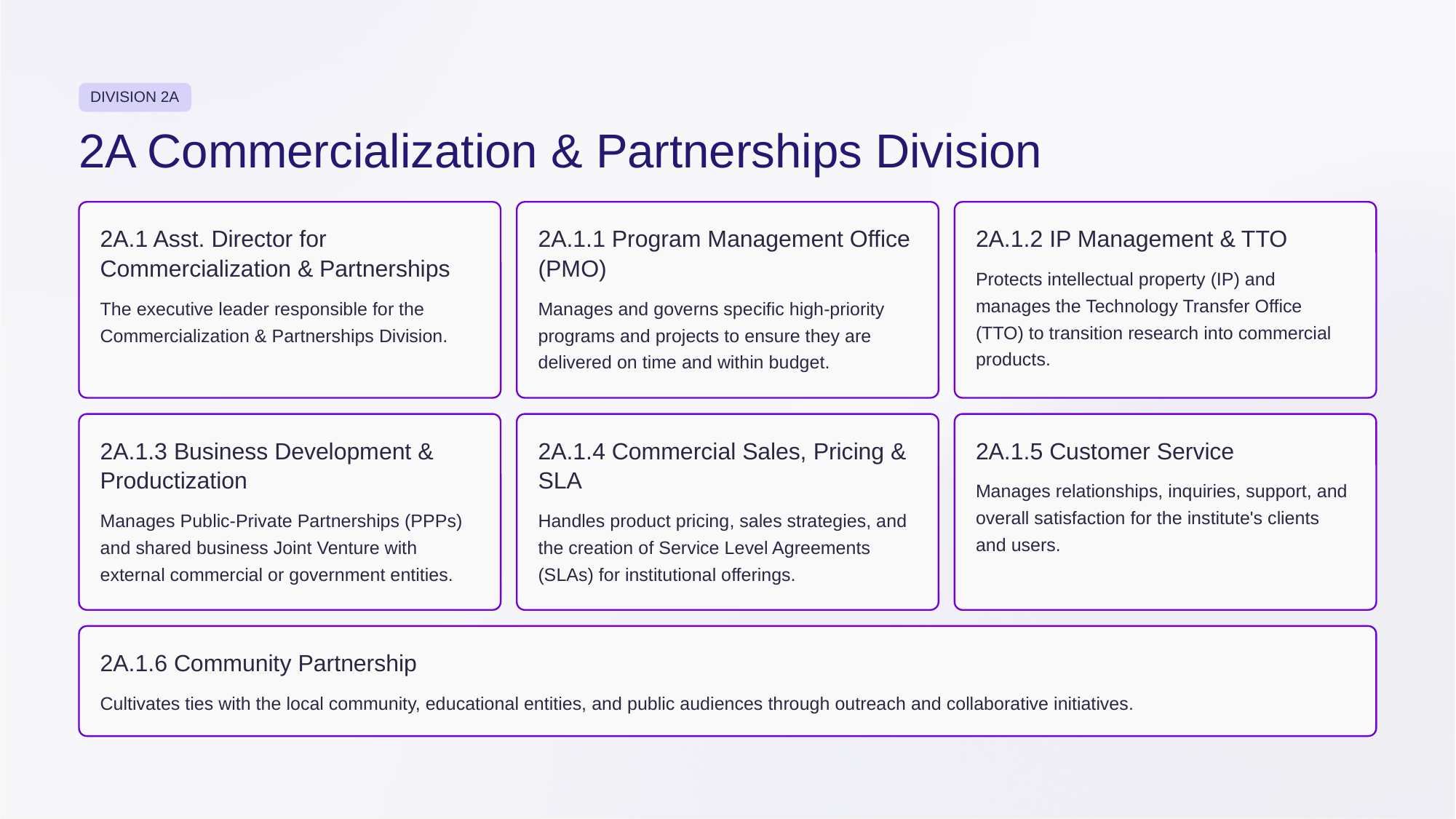

DIVISION 2A
2A Commercialization & Partnerships Division

2A.1.2 IP Management & TTO
2A.1 Asst. Director for Commercialization & Partnerships
2A.1.1 Program Management Office (PMO)
Protects intellectual property (IP) and manages the Technology Transfer Office (TTO) to transition research into commercial products.
Manages and governs specific high-priority programs and projects to ensure they are delivered on time and within budget.
The executive leader responsible for the Commercialization & Partnerships Division.

2A.1.3 Business Development & Productization
2A.1.4 Commercial Sales, Pricing & SLA
2A.1.5 Customer Service
Manages relationships, inquiries, support, and overall satisfaction for the institute's clients and users.
Manages Public-Private Partnerships (PPPs) and shared business Joint Venture with external commercial or government entities.
Handles product pricing, sales strategies, and the creation of Service Level Agreements (SLAs) for institutional offerings.

2A.1.6 Community Partnership
Cultivates ties with the local community, educational entities, and public audiences through outreach and collaborative initiatives.